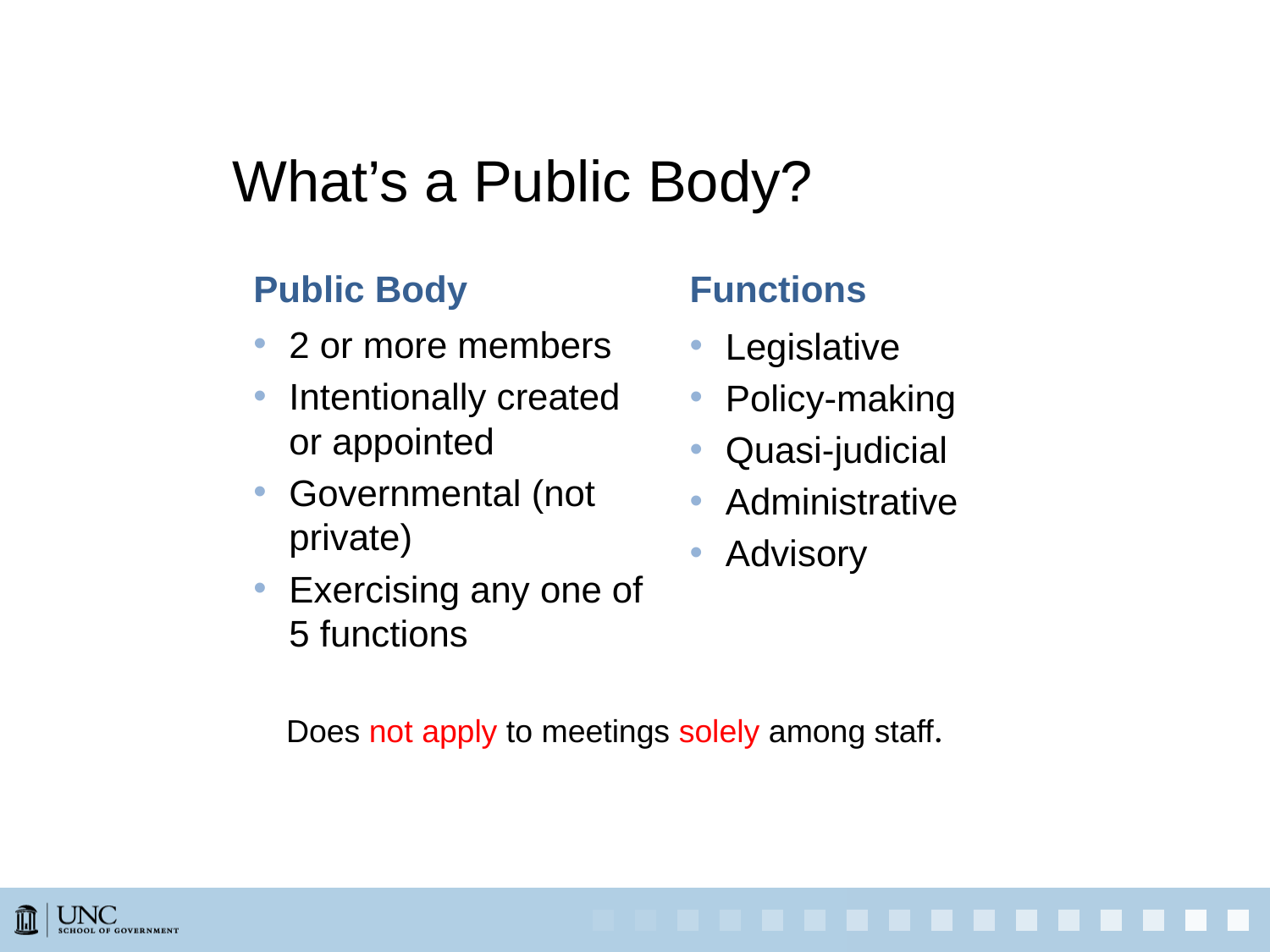

# What’s a Public Body?
Public Body
Functions
2 or more members
Intentionally created or appointed
Governmental (not private)
Exercising any one of 5 functions
Legislative
Policy-making
Quasi-judicial
Administrative
Advisory
Does not apply to meetings solely among staff.